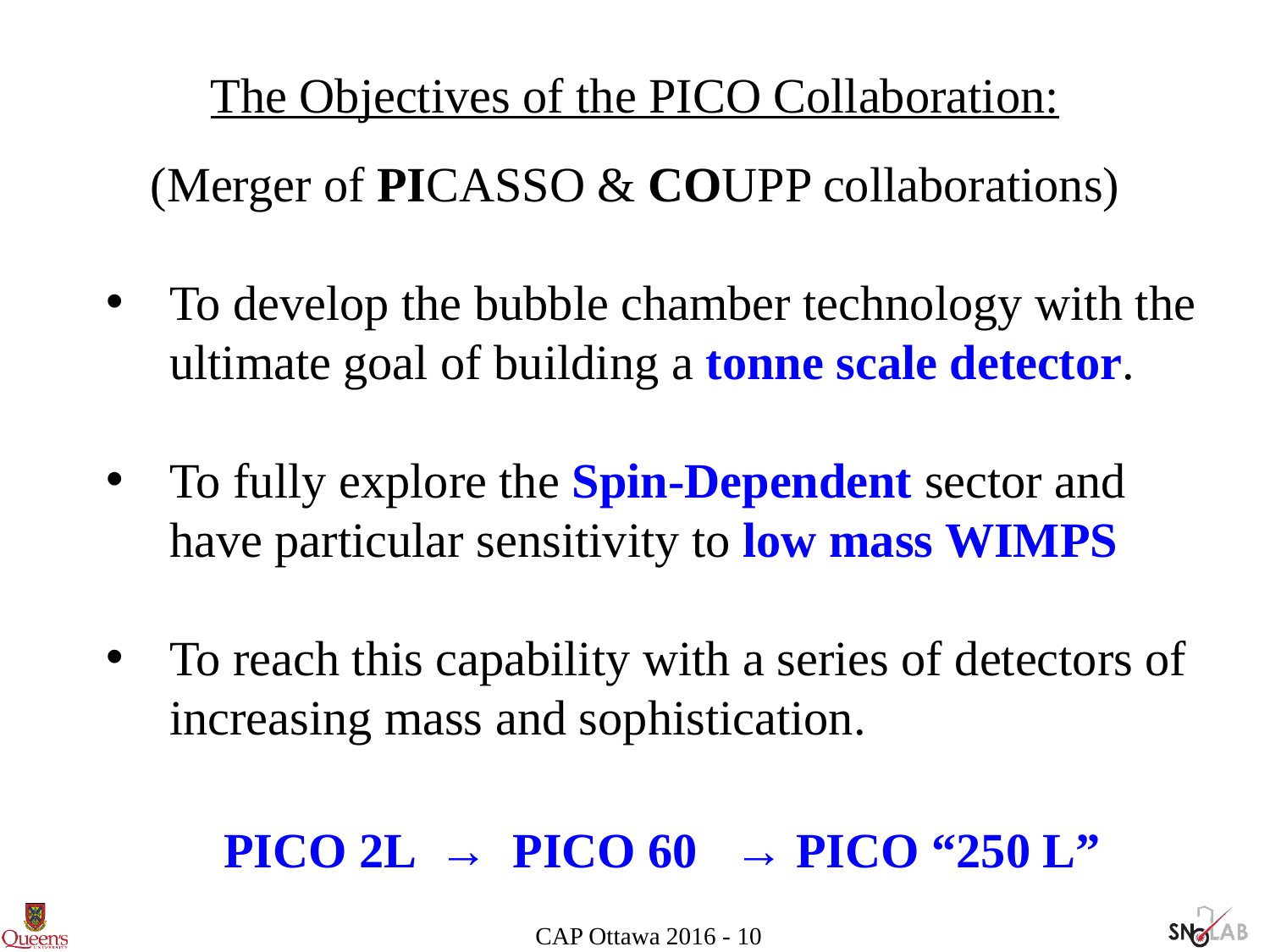

The Objectives of the PICO Collaboration:

(Merger of PICASSO & COUPP collaborations)

To develop the bubble chamber technology with the ultimate goal of building a tonne scale detector.

To fully explore the Spin-Dependent sector and have particular sensitivity to low mass WIMPS

To reach this capability with a series of detectors of increasing mass and sophistication.
PICO 2L  →  PICO 60   → PICO “250 L”